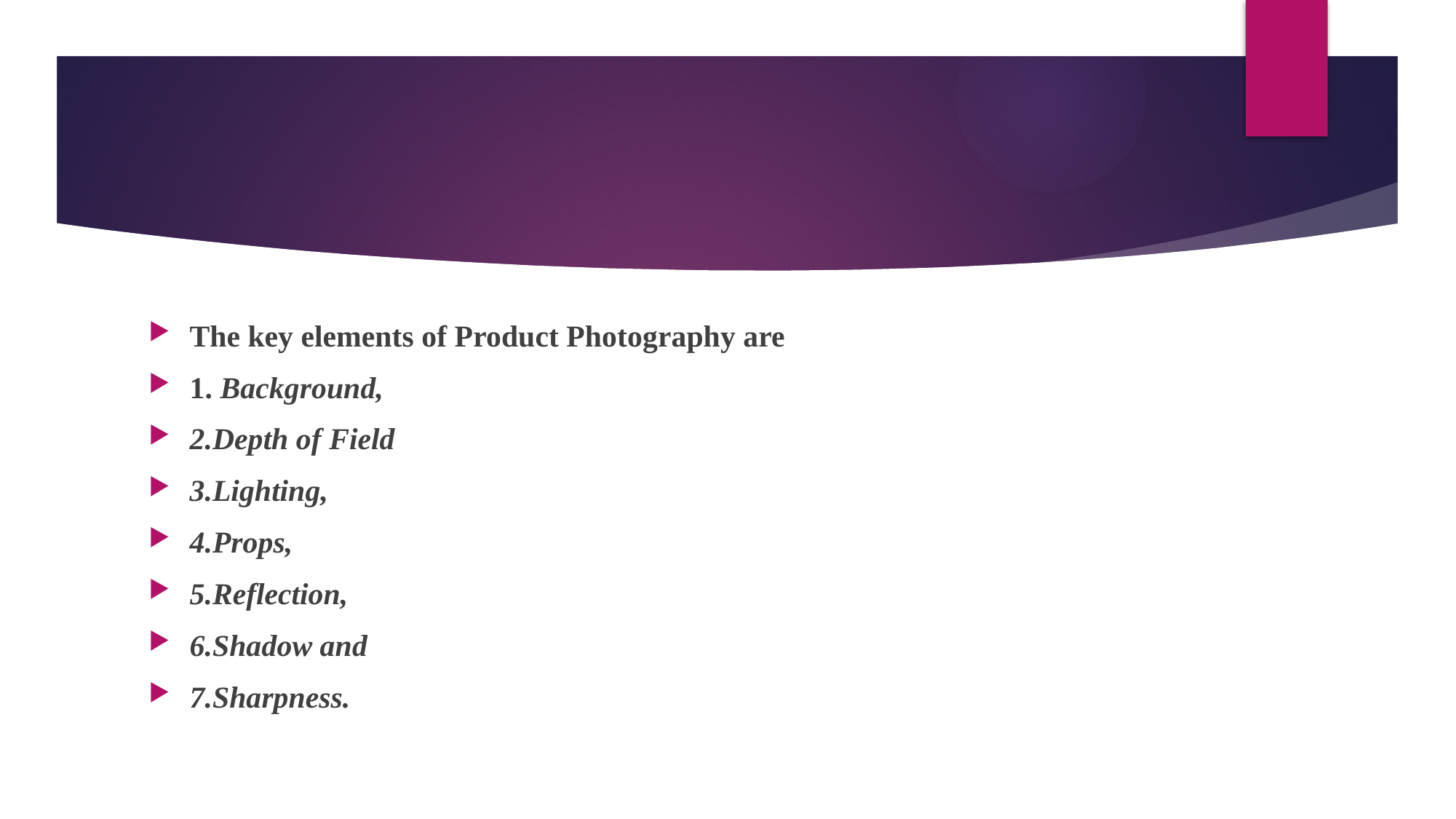

#
The key elements of Product Photography are
1. Background,
2.Depth of Field
3.Lighting,
4.Props,
5.Reflection,
6.Shadow and
7.Sharpness.